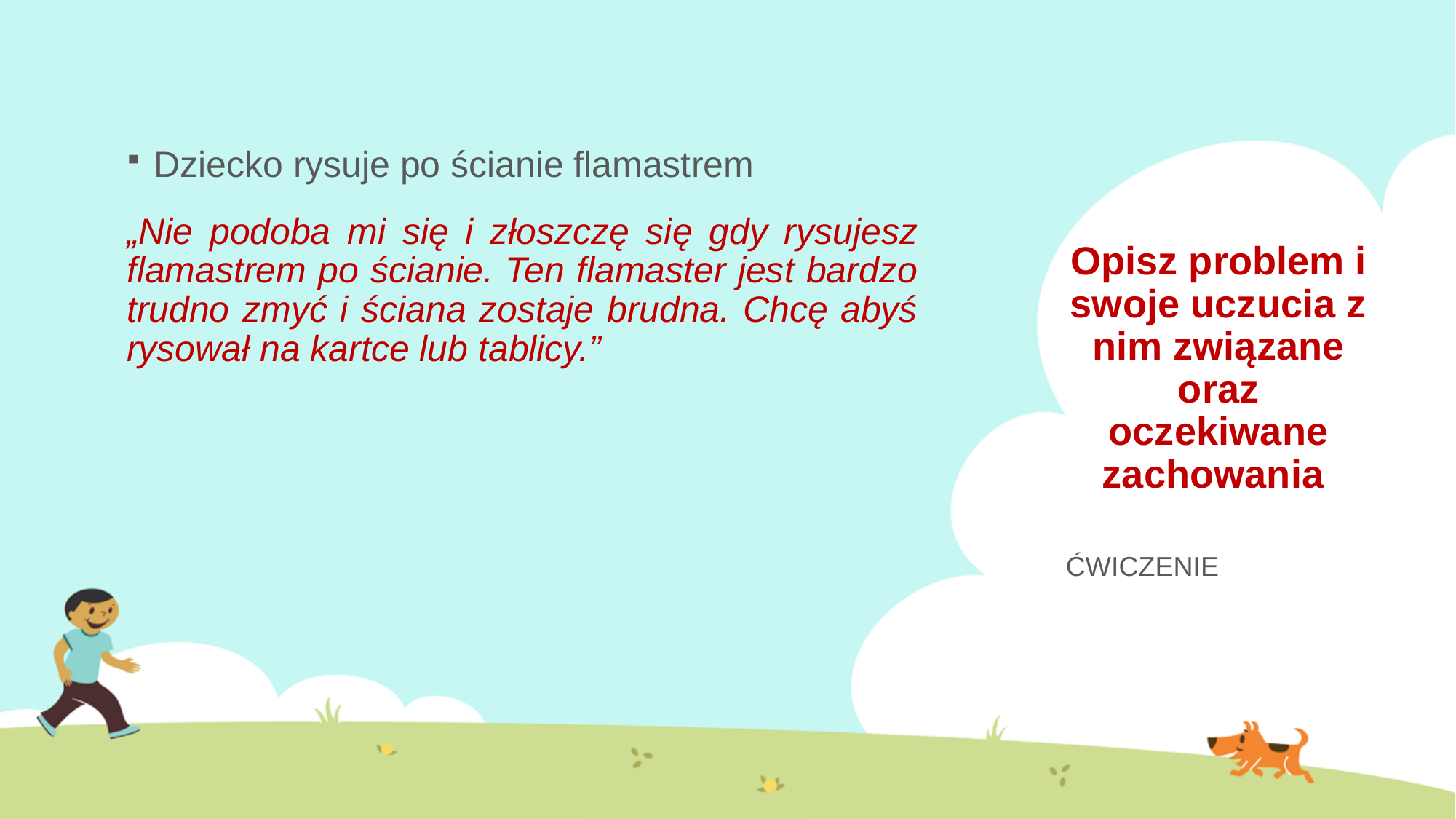

Dziecko rysuje po ścianie flamastrem
„Nie podoba mi się i złoszczę się gdy rysujesz flamastrem po ścianie. Ten flamaster jest bardzo trudno zmyć i ściana zostaje brudna. Chcę abyś rysował na kartce lub tablicy.”
# Opisz problem i swoje uczucia z nim związane oraz oczekiwane zachowania
ĆWICZENIE